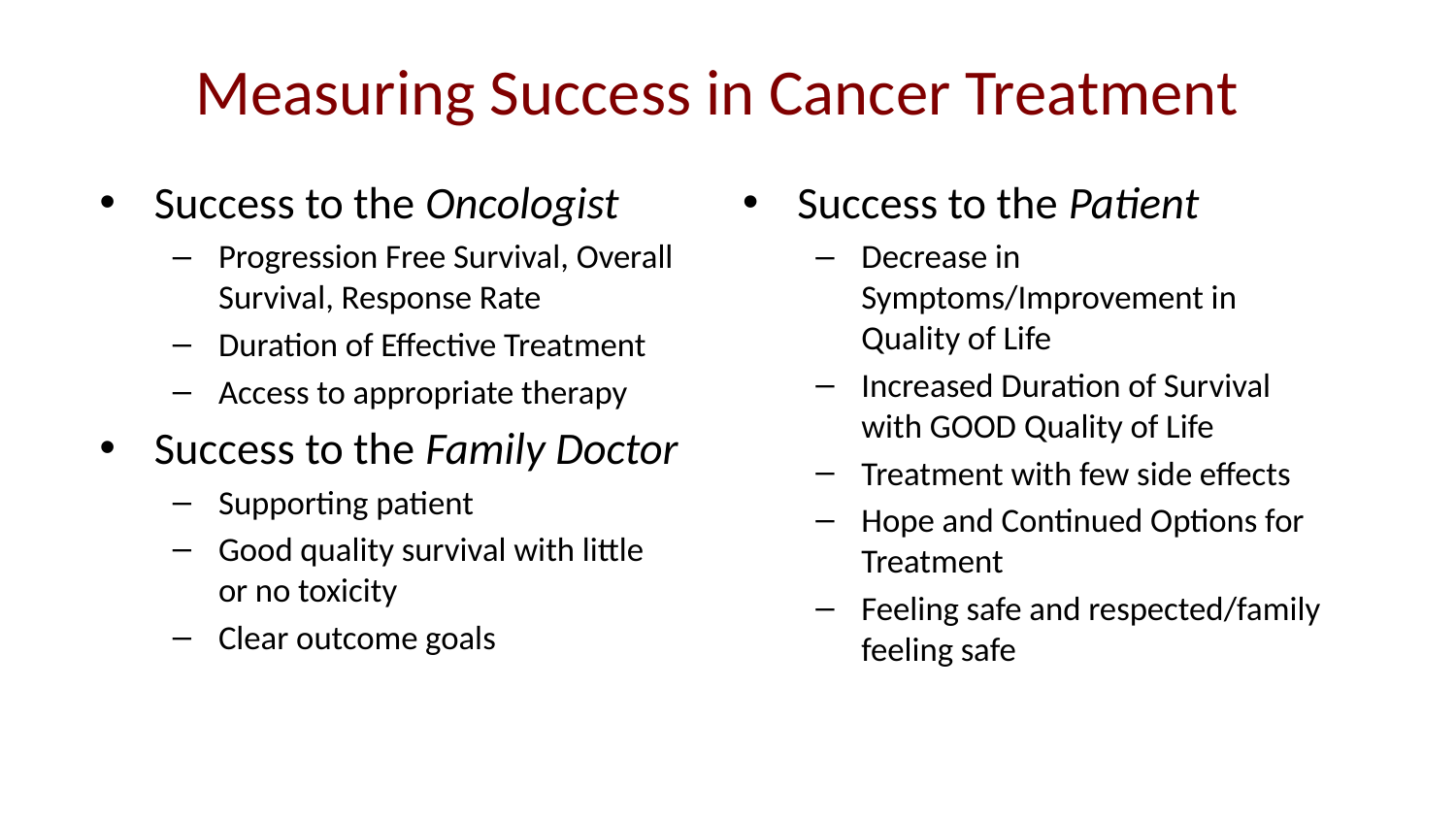

# Measuring Success in Cancer Treatment
Success to the Oncologist
Progression Free Survival, Overall Survival, Response Rate
Duration of Effective Treatment
Access to appropriate therapy
Success to the Family Doctor
Supporting patient
Good quality survival with little or no toxicity
Clear outcome goals
Success to the Patient
Decrease in Symptoms/Improvement in Quality of Life
Increased Duration of Survival with GOOD Quality of Life
Treatment with few side effects
Hope and Continued Options for Treatment
Feeling safe and respected/family feeling safe